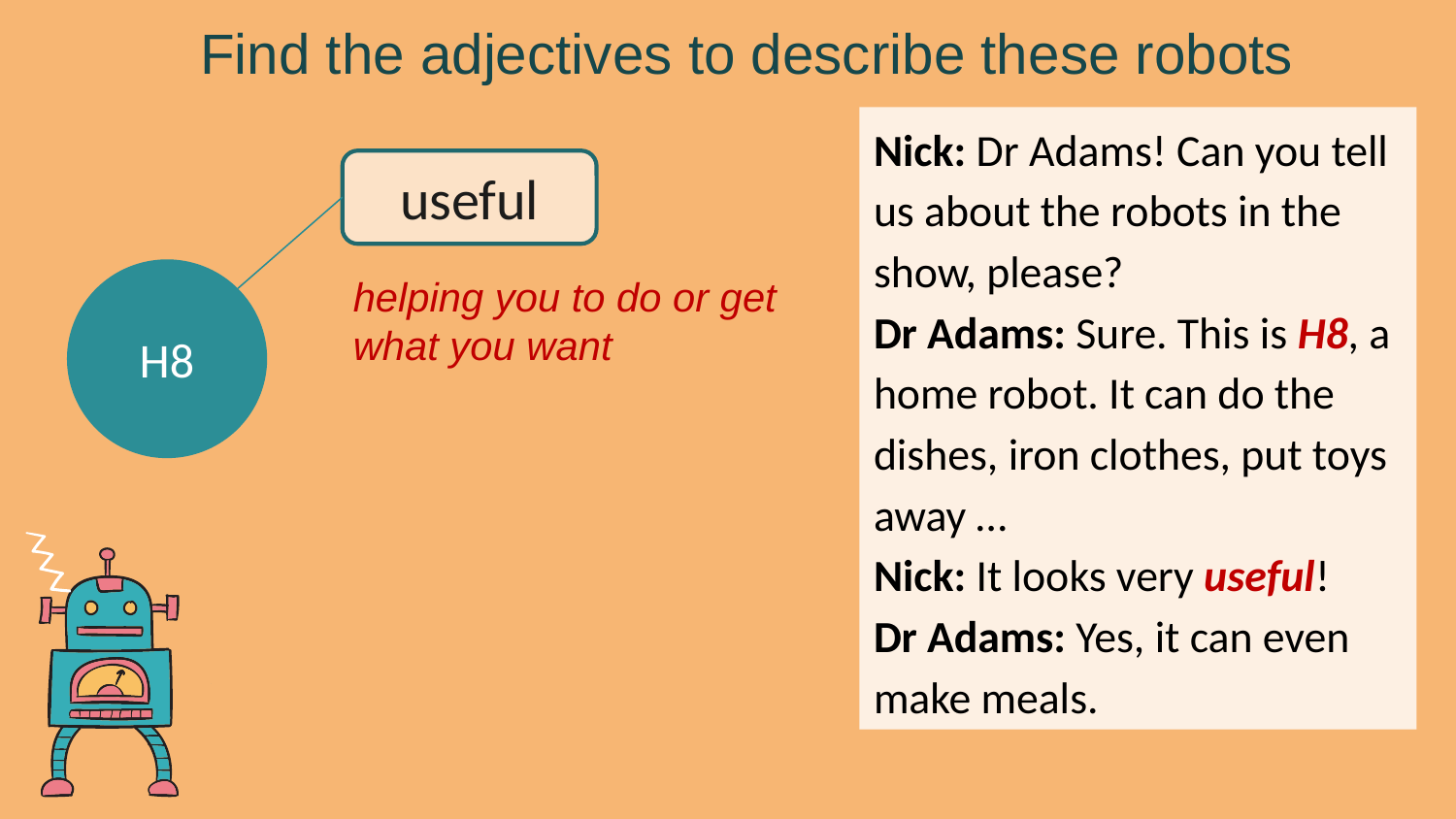

Find the adjectives to describe these robots
Nick: Dr Adams! Can you tell us about the robots in the show, please?
Dr Adams: Sure. This is H8, a home robot. It can do the dishes, iron clothes, put toys away …
Nick: It looks very useful!
Dr Adams: Yes, it can even make meals.
useful
H8
helping you to do or get what you want